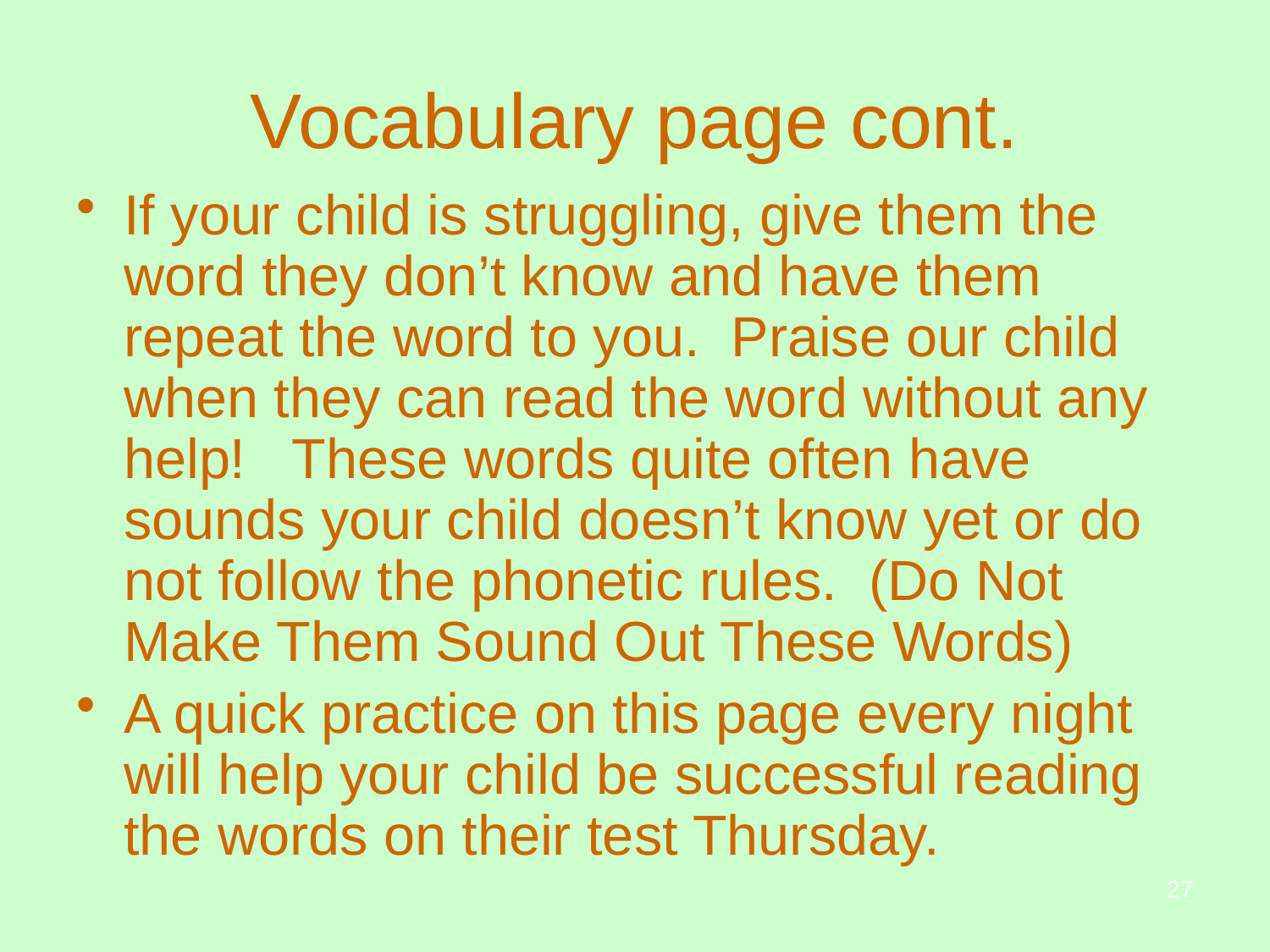

# Vocabulary page cont.
If your child is struggling, give them the word they don’t know and have them repeat the word to you.  Praise our child when they can read the word without any help!   These words quite often have sounds your child doesn’t know yet or do not follow the phonetic rules.  (Do Not Make Them Sound Out These Words)
A quick practice on this page every night will help your child be successful reading the words on their test Thursday.
27